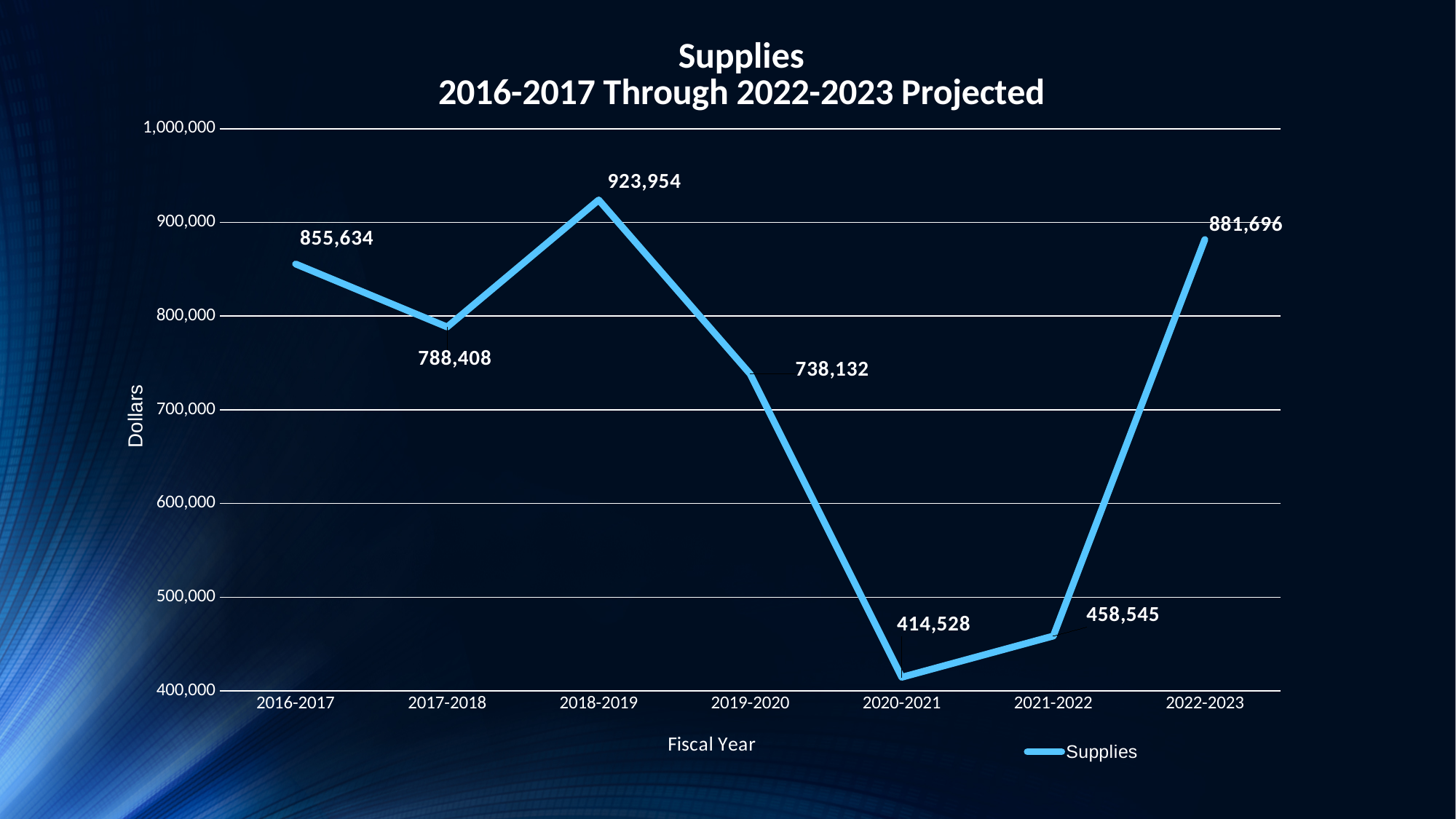

### Chart: Supplies
2016-2017 Through 2022-2023 Projected

| Category | Supplies |
|---|---|
| 2016-2017 | 855634.0 |
| 2017-2018 | 788408.0 |
| 2018-2019 | 923954.0 |
| 2019-2020 | 738132.0 |
| 2020-2021 | 414528.0 |
| 2021-2022 | 458545.0 |
| 2022-2023 | 881696.0 |